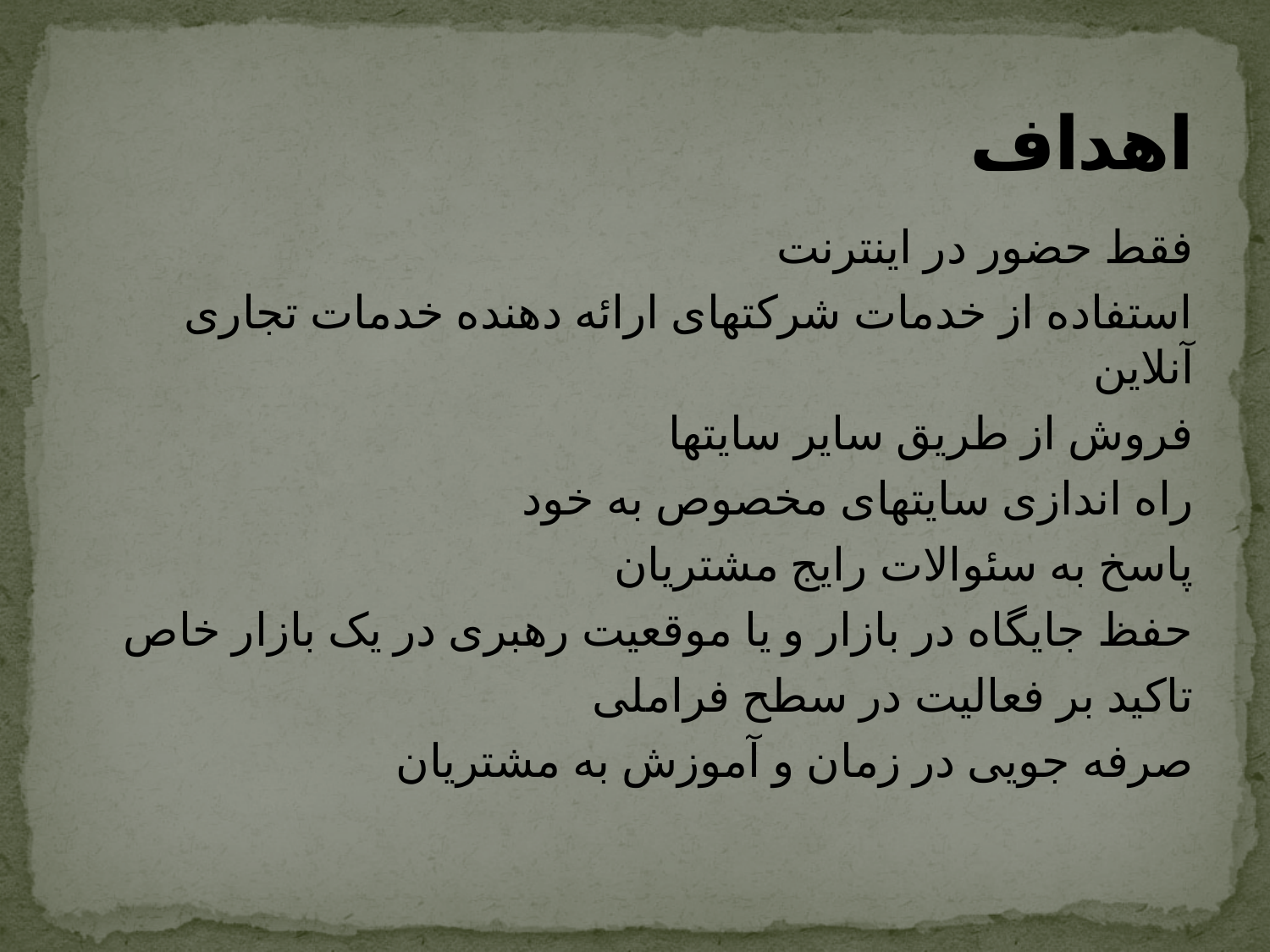

# اهداف
فقط حضور در اینترنت
استفاده از خدمات شرکتهای ارائه دهنده خدمات تجاری آنلاین
فروش از طریق سایر سایتها
راه اندازی سایتهای مخصوص به خود
پاسخ به سئوالات رایج مشتریان
حفظ جایگاه در بازار و یا موقعیت رهبری در یک بازار خاص
تاکید بر فعالیت در سطح فراملی
صرفه جویی در زمان و آموزش به مشتریان